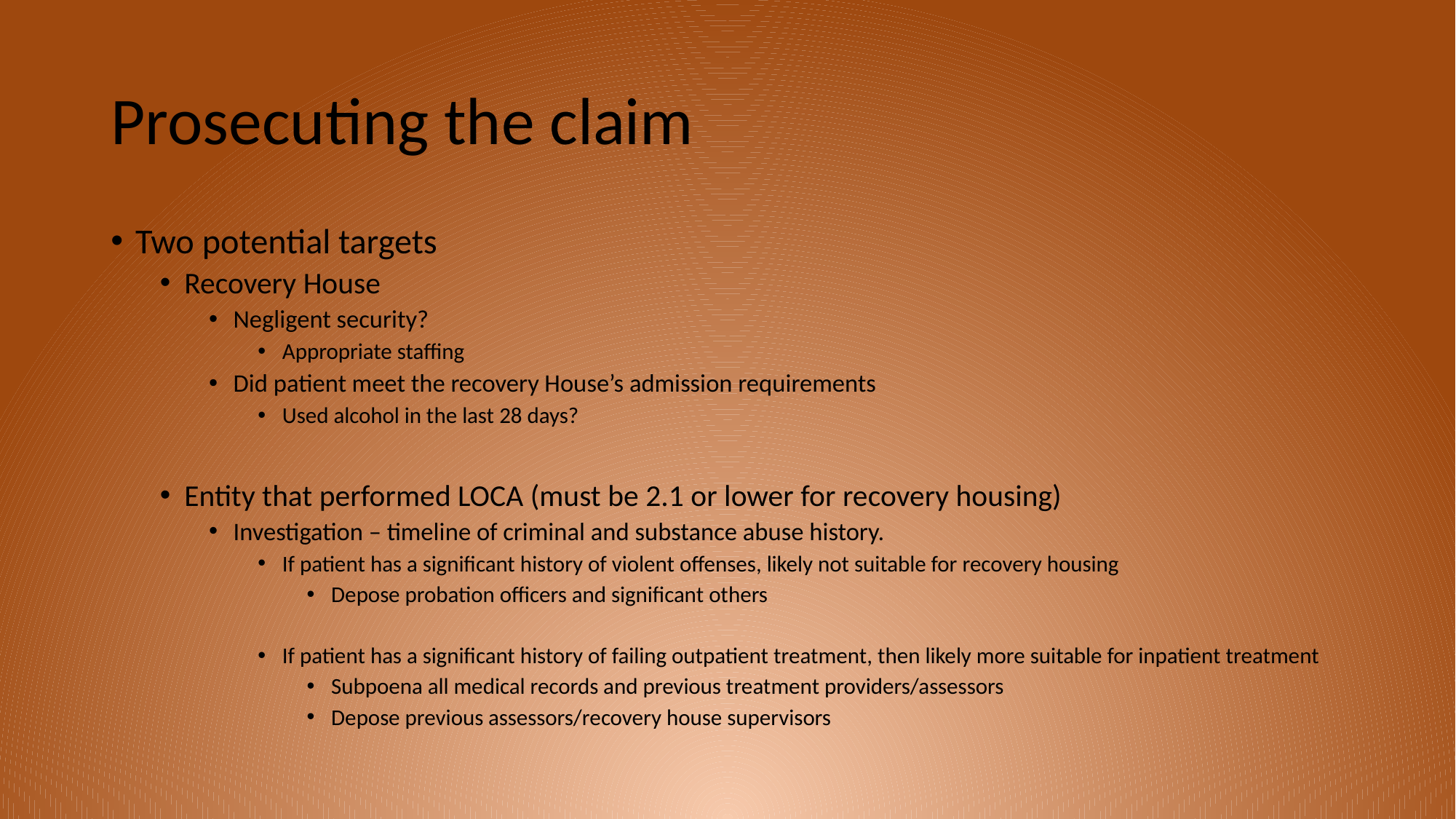

# Prosecuting the claim
Two potential targets
Recovery House
Negligent security?
Appropriate staffing
Did patient meet the recovery House’s admission requirements
Used alcohol in the last 28 days?

Entity that performed LOCA (must be 2.1 or lower for recovery housing)
Investigation – timeline of criminal and substance abuse history.
If patient has a significant history of violent offenses, likely not suitable for recovery housing
Depose probation officers and significant others

If patient has a significant history of failing outpatient treatment, then likely more suitable for inpatient treatment
Subpoena all medical records and previous treatment providers/assessors
Depose previous assessors/recovery house supervisors